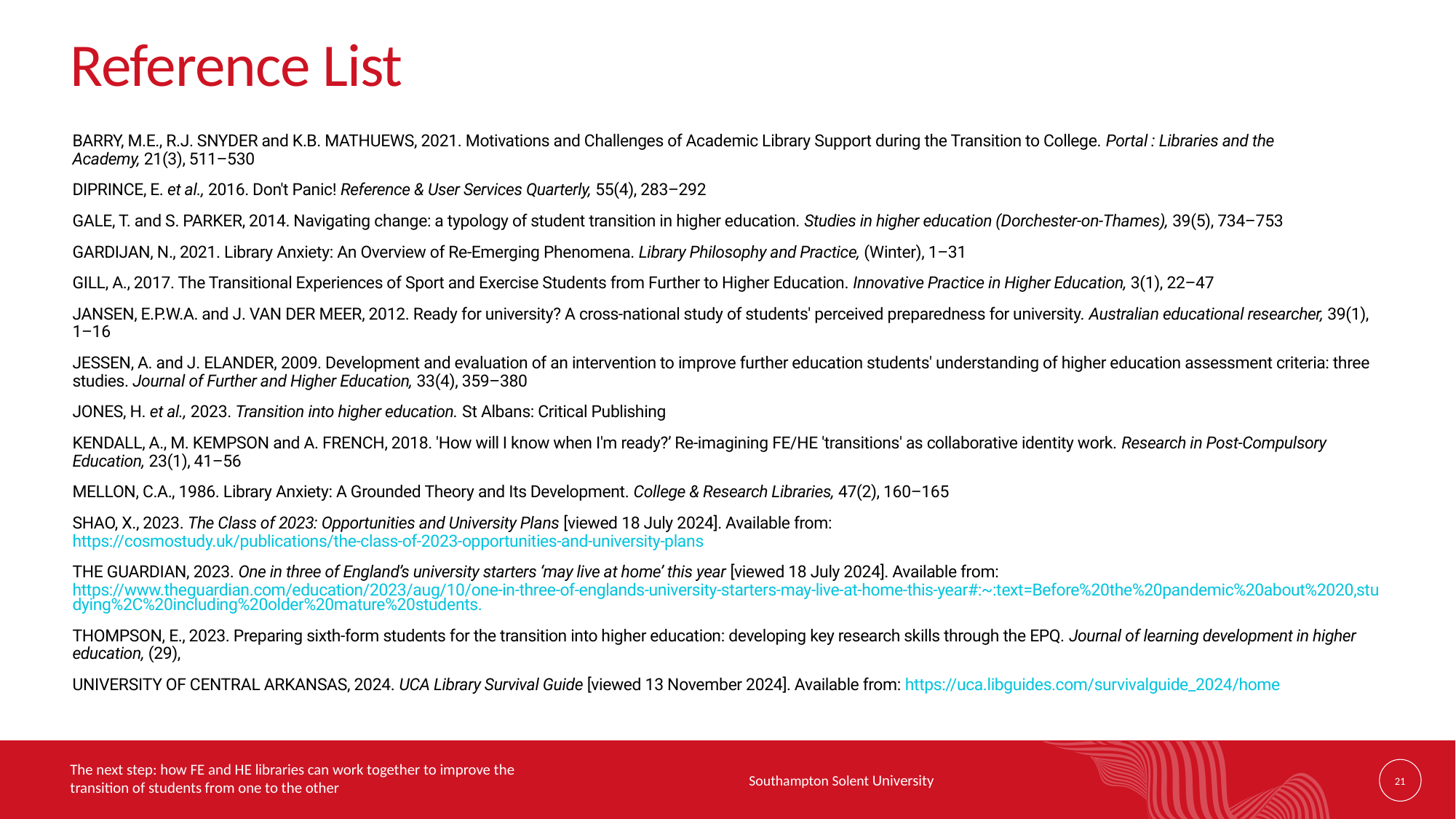

# Reference List
BARRY, M.E., R.J. SNYDER and K.B. MATHUEWS, 2021. Motivations and Challenges of Academic Library Support during the Transition to College. Portal : Libraries and the Academy, 21(3), 511–530
DIPRINCE, E. et al., 2016. Don't Panic! Reference & User Services Quarterly, 55(4), 283–292
GALE, T. and S. PARKER, 2014. Navigating change: a typology of student transition in higher education. Studies in higher education (Dorchester-on-Thames), 39(5), 734–753
GARDIJAN, N., 2021. Library Anxiety: An Overview of Re-Emerging Phenomena. Library Philosophy and Practice, (Winter), 1–31
GILL, A., 2017. The Transitional Experiences of Sport and Exercise Students from Further to Higher Education. Innovative Practice in Higher Education, 3(1), 22–47
JANSEN, E.P.W.A. and J. VAN DER MEER, 2012. Ready for university? A cross-national study of students' perceived preparedness for university. Australian educational researcher, 39(1), 1–16
JESSEN, A. and J. ELANDER, 2009. Development and evaluation of an intervention to improve further education students' understanding of higher education assessment criteria: three studies. Journal of Further and Higher Education, 33(4), 359–380
JONES, H. et al., 2023. Transition into higher education. St Albans: Critical Publishing
KENDALL, A., M. KEMPSON and A. FRENCH, 2018. 'How will I know when I'm ready?’ Re-imagining FE/HE 'transitions' as collaborative identity work. Research in Post-Compulsory Education, 23(1), 41–56
MELLON, C.A., 1986. Library Anxiety: A Grounded Theory and Its Development. College & Research Libraries, 47(2), 160–165
SHAO, X., 2023. The Class of 2023: Opportunities and University Plans [viewed 18 July 2024]. Available from: https://cosmostudy.uk/publications/the-class-of-2023-opportunities-and-university-plans
THE GUARDIAN, 2023. One in three of England’s university starters ‘may live at home’ this year [viewed 18 July 2024]. Available from: https://www.theguardian.com/education/2023/aug/10/one-in-three-of-englands-university-starters-may-live-at-home-this-year#:~:text=Before%20the%20pandemic%20about%2020,studying%2C%20including%20older%20mature%20students.
THOMPSON, E., 2023. Preparing sixth-form students for the transition into higher education: developing key research skills through the EPQ. Journal of learning development in higher education, (29),
UNIVERSITY OF CENTRAL ARKANSAS, 2024. UCA Library Survival Guide [viewed 13 November 2024]. Available from: https://uca.libguides.com/survivalguide_2024/home
21
The next step: how FE and HE libraries can work together to improve the transition of students from one to the other